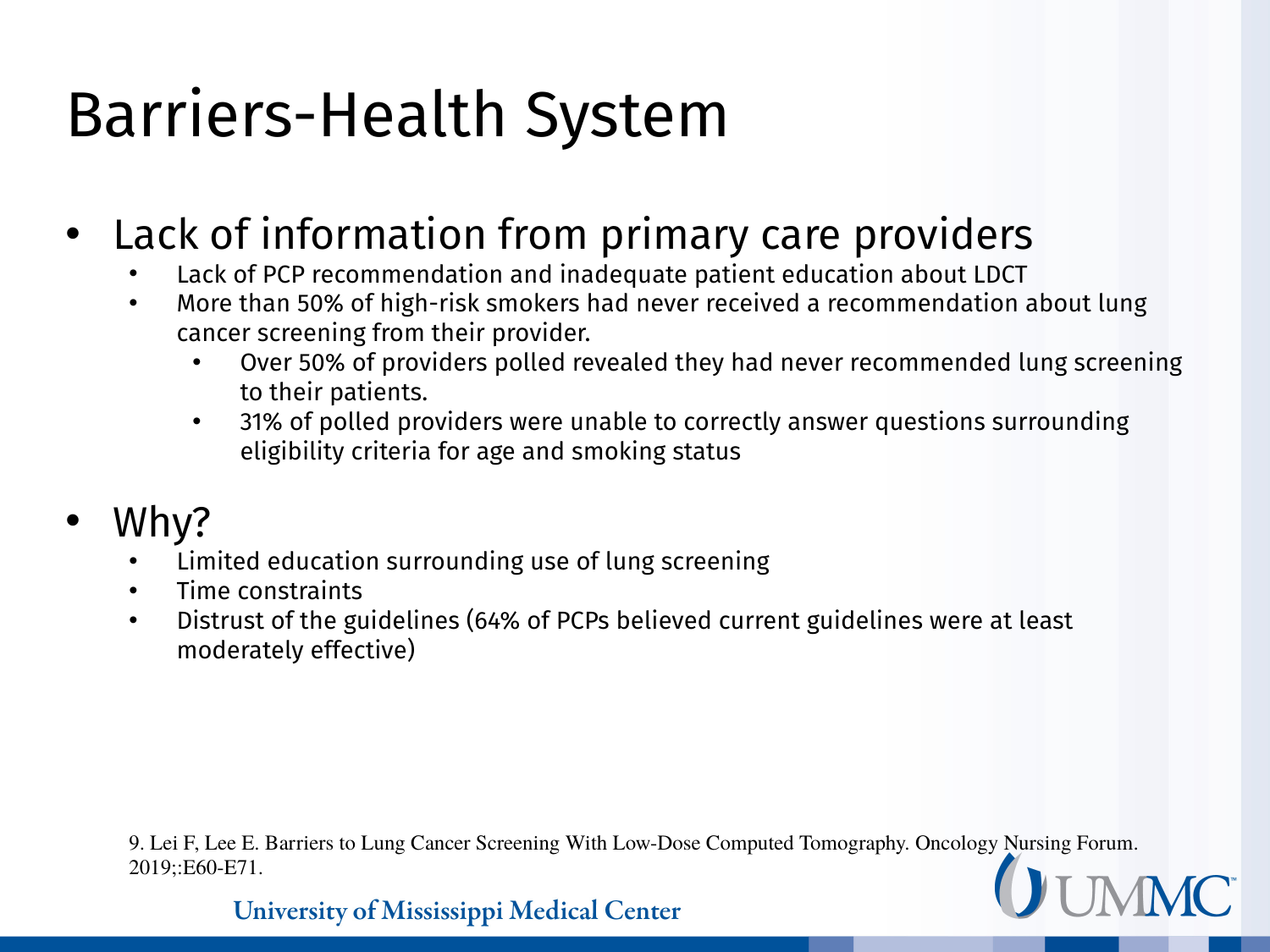

# Barriers-Health System
Lack of information from primary care providers
Lack of PCP recommendation and inadequate patient education about LDCT
More than 50% of high-risk smokers had never received a recommendation about lung cancer screening from their provider.
Over 50% of providers polled revealed they had never recommended lung screening to their patients.
31% of polled providers were unable to correctly answer questions surrounding eligibility criteria for age and smoking status

Why?
Limited education surrounding use of lung screening
Time constraints
Distrust of the guidelines (64% of PCPs believed current guidelines were at least moderately effective)

9. Lei F, Lee E. Barriers to Lung Cancer Screening With Low-Dose Computed Tomography. Oncology Nursing Forum. 2019;:E60-E71.